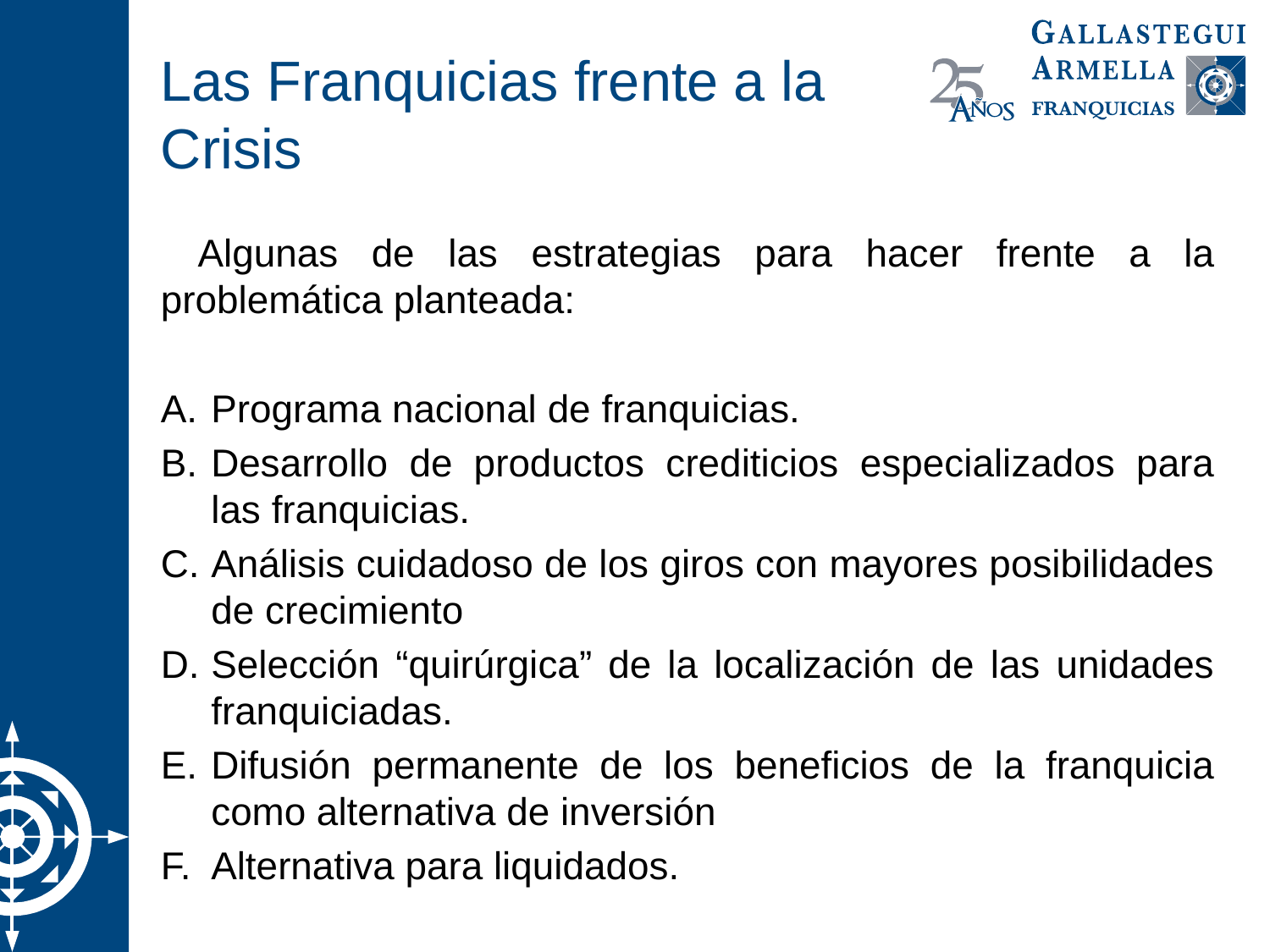

# Las Franquicias frente a la Crisis
Algunas de las estrategias para hacer frente a la problemática planteada:

Programa nacional de franquicias.
Desarrollo de productos crediticios especializados para las franquicias.
Análisis cuidadoso de los giros con mayores posibilidades de crecimiento
Selección “quirúrgica” de la localización de las unidades franquiciadas.
Difusión permanente de los beneficios de la franquicia como alternativa de inversión
Alternativa para liquidados.